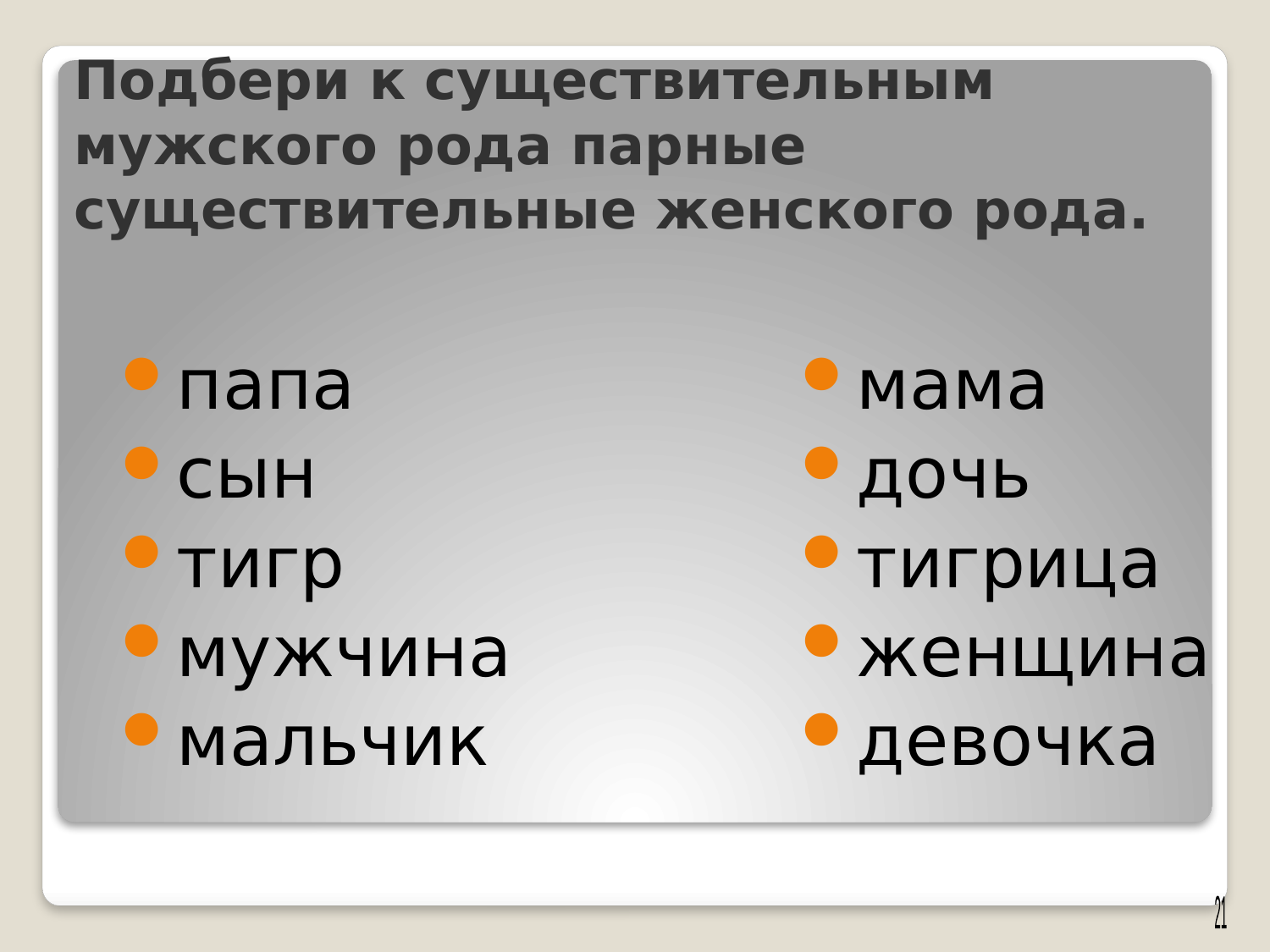

# Подбери к существительным мужского рода парные существительные женского рода.
папа
сын
тигр
мужчина
мальчик
мама
дочь
тигрица
женщина
девочка

21